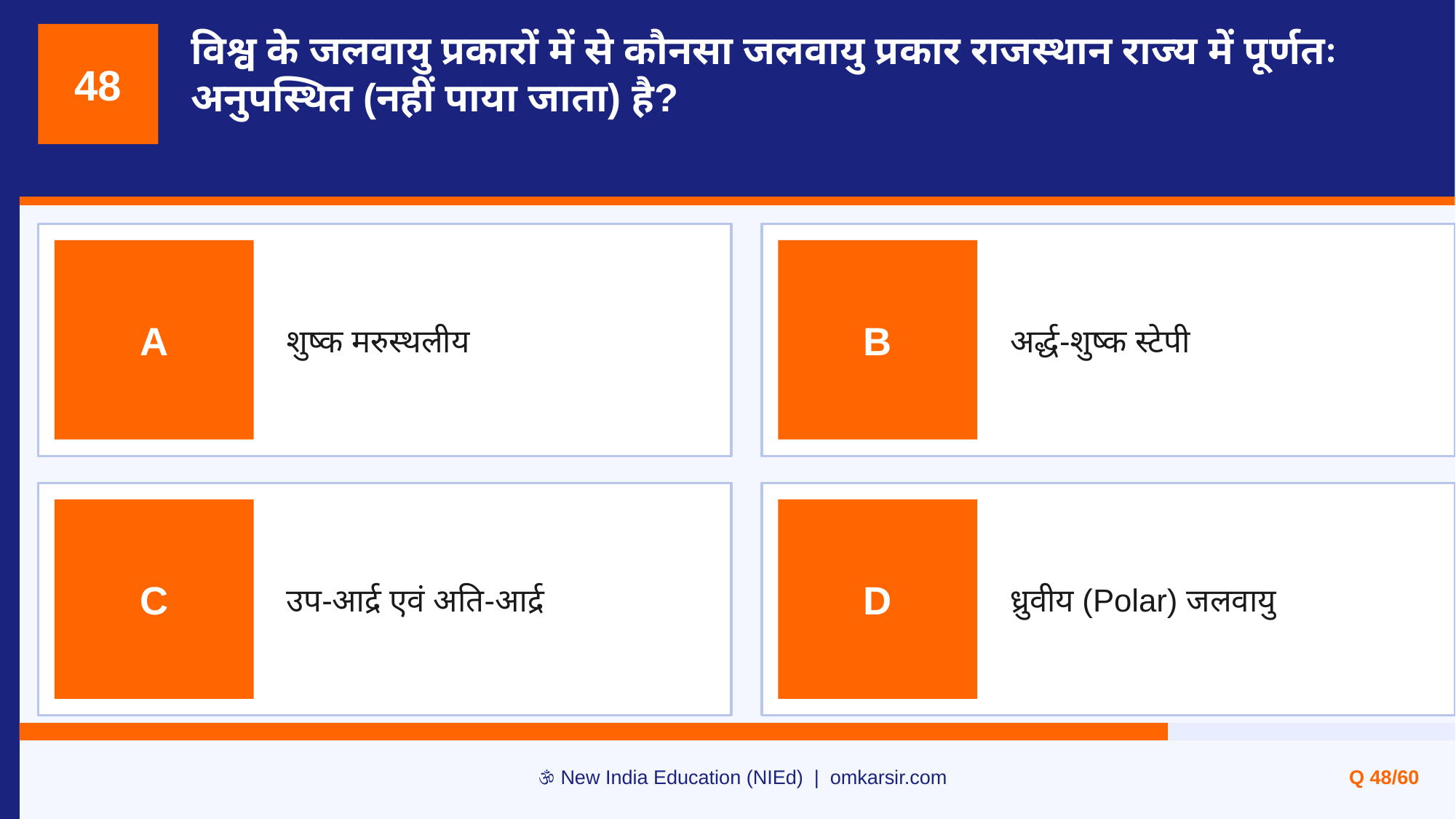

विश्व के जलवायु प्रकारों में से कौनसा जलवायु प्रकार राजस्थान राज्य में पूर्णतः अनुपस्थित (नहीं पाया जाता) है?
48

शुष्क मरुस्थलीय
अर्द्ध-शुष्क स्टेपी
A
B

उप-आर्द्र एवं अति-आर्द्र
ध्रुवीय (Polar) जलवायु
C
D

🕉️ New India Education (NIEd)  |  omkarsir.com
Q 48/60